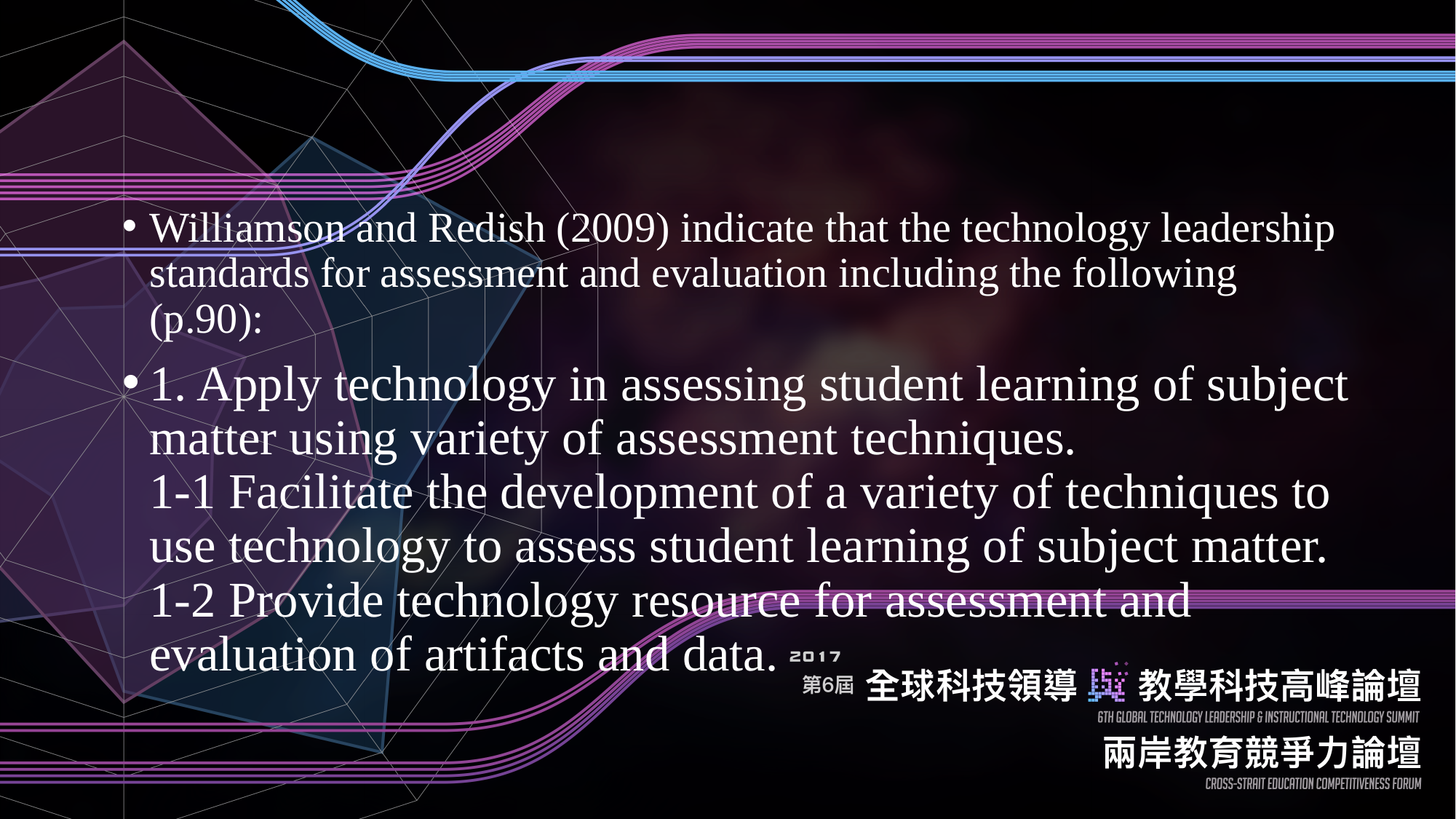

Williamson and Redish (2009) indicate that the technology leadership standards for assessment and evaluation including the following (p.90):
1. Apply technology in assessing student learning of subject matter using variety of assessment techniques.
1-1 Facilitate the development of a variety of techniques to use technology to assess student learning of subject matter.
1-2 Provide technology resource for assessment and evaluation of artifacts and data.